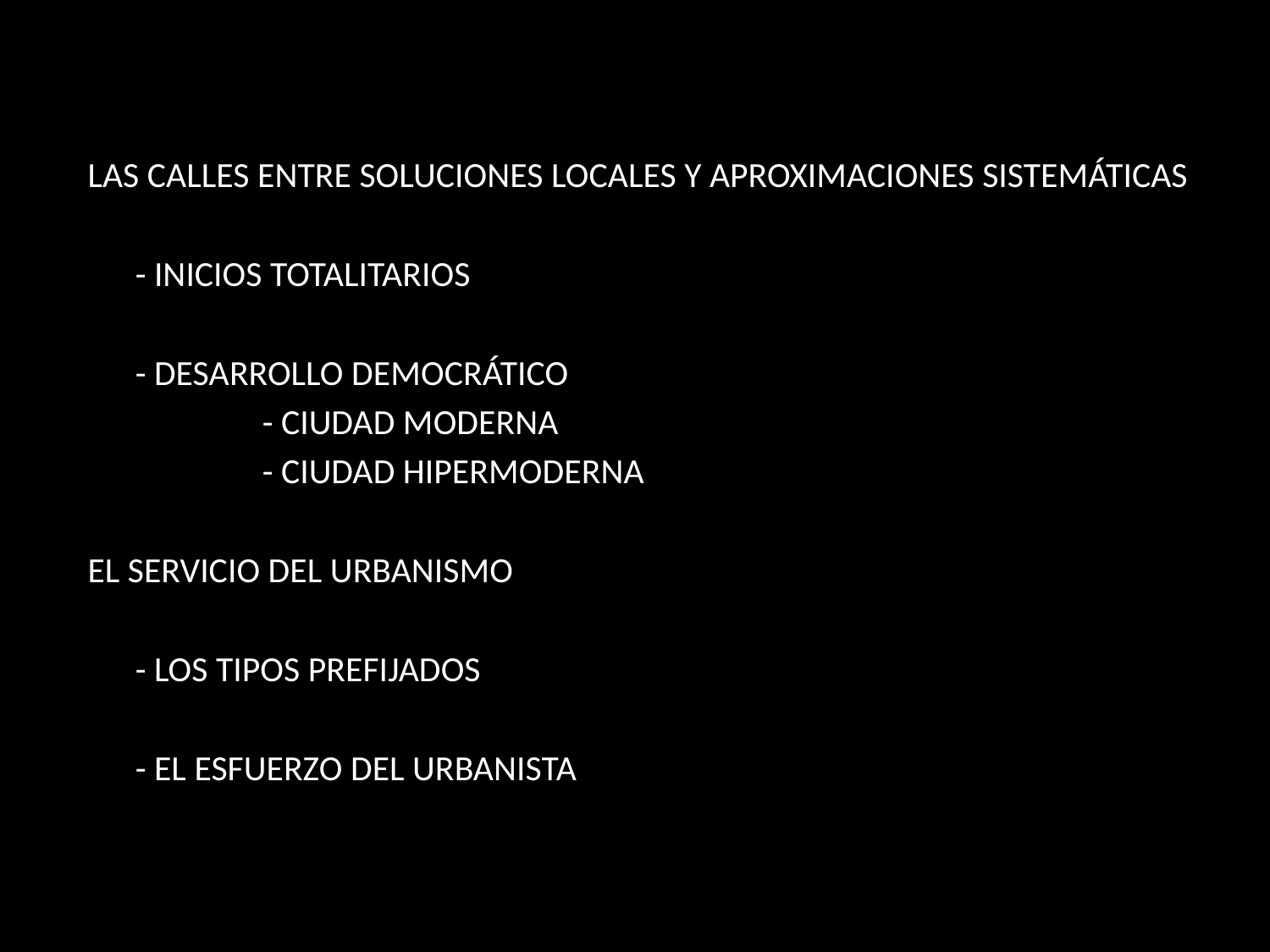

LAS CALLES ENTRE SOLUCIONES LOCALES Y APROXIMACIONES SISTEMÁTICAS

	- INICIOS TOTALITARIOS

	- DESARROLLO DEMOCRÁTICO
		- CIUDAD MODERNA
		- CIUDAD HIPERMODERNA

EL SERVICIO DEL URBANISMO

	- LOS TIPOS PREFIJADOS

	- EL ESFUERZO DEL URBANISTA